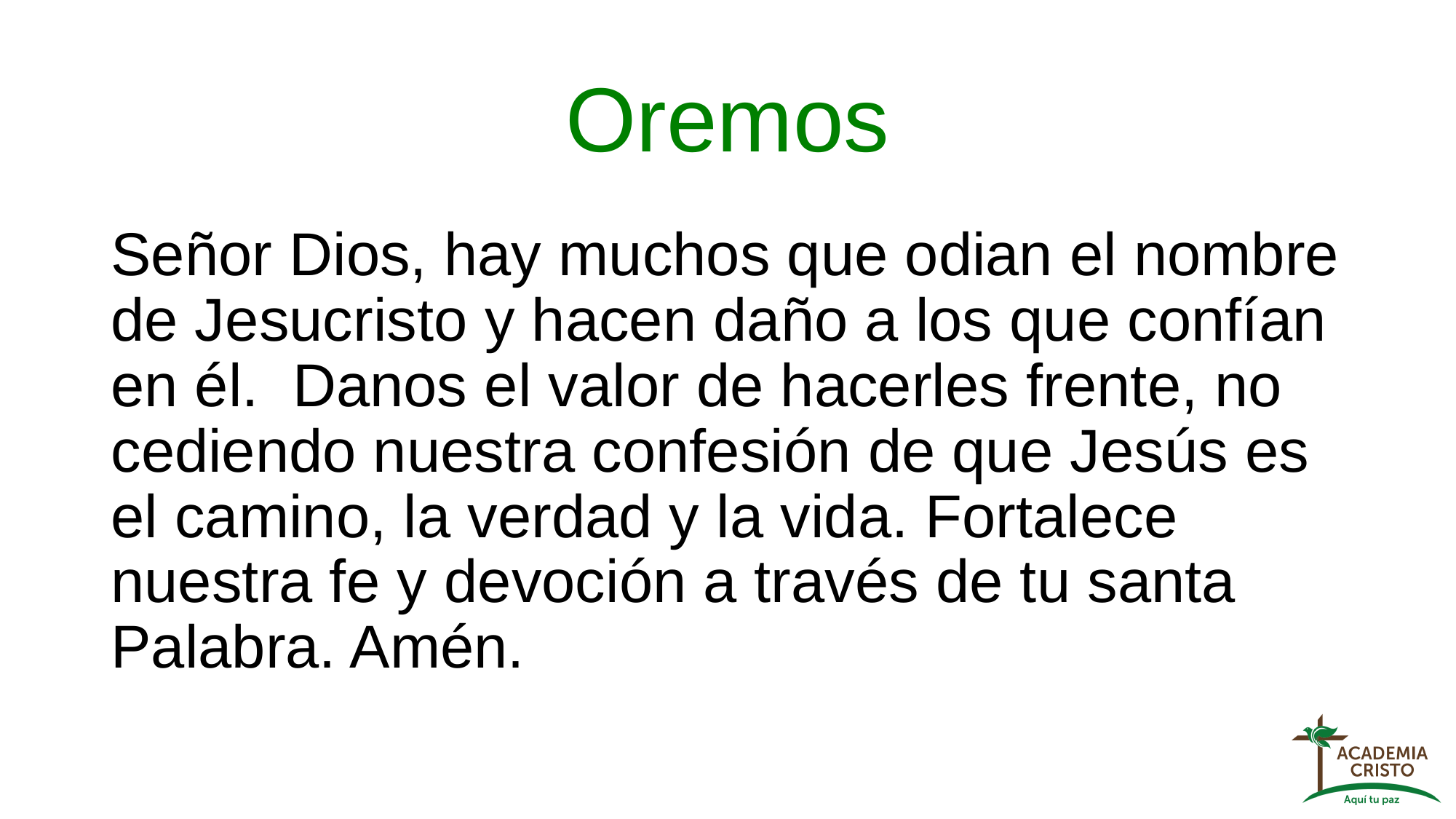

# Oremos
Señor Dios, hay muchos que odian el nombre de Jesucristo y hacen daño a los que confían en él.  Danos el valor de hacerles frente, no cediendo nuestra confesión de que Jesús es el camino, la verdad y la vida. Fortalece nuestra fe y devoción a través de tu santa Palabra. Amén.